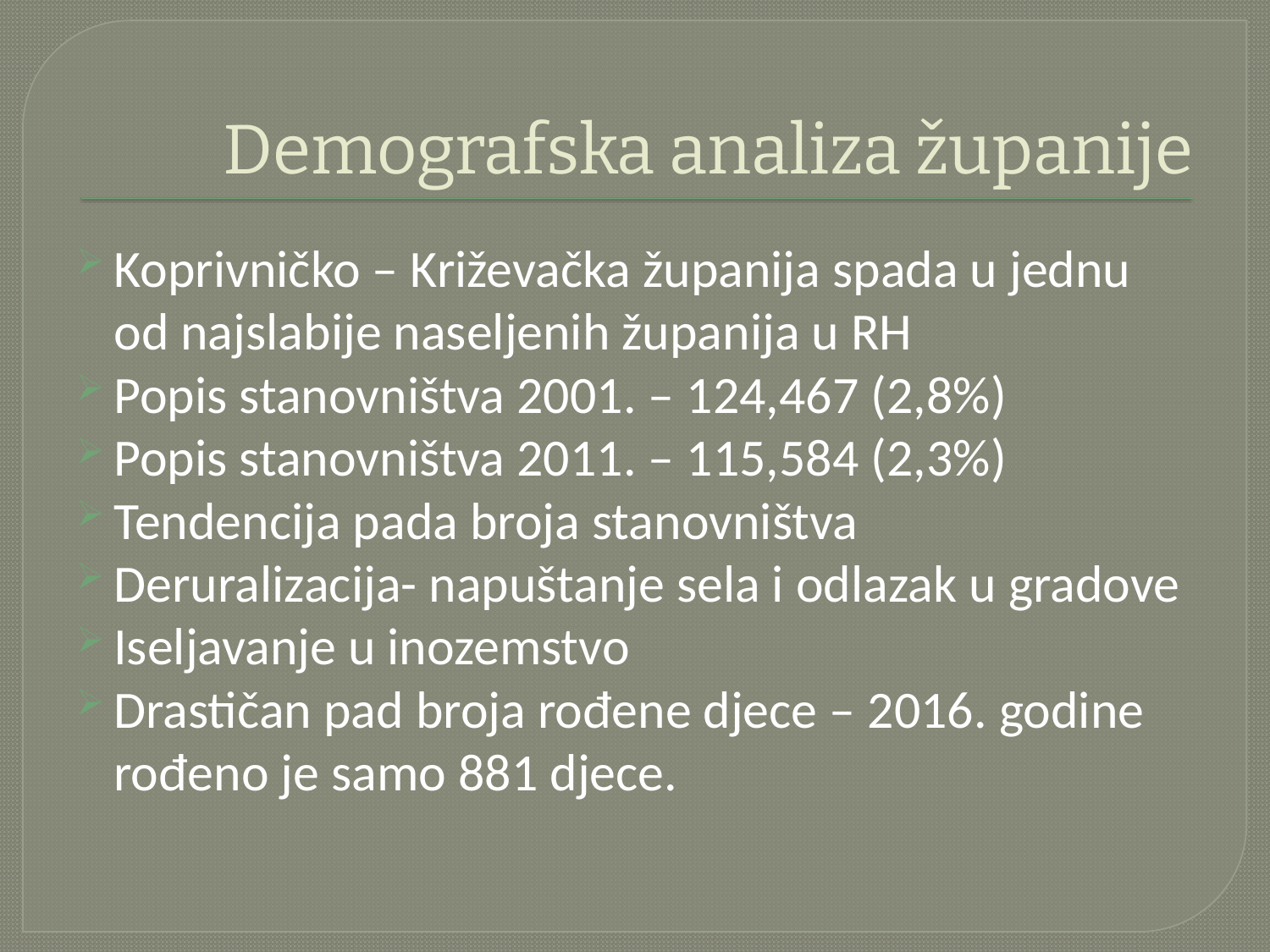

# Demografska analiza županije
Koprivničko – Križevačka županija spada u jednu od najslabije naseljenih županija u RH
Popis stanovništva 2001. – 124,467 (2,8%)
Popis stanovništva 2011. – 115,584 (2,3%)
Tendencija pada broja stanovništva
Deruralizacija- napuštanje sela i odlazak u gradove
Iseljavanje u inozemstvo
Drastičan pad broja rođene djece – 2016. godine rođeno je samo 881 djece.